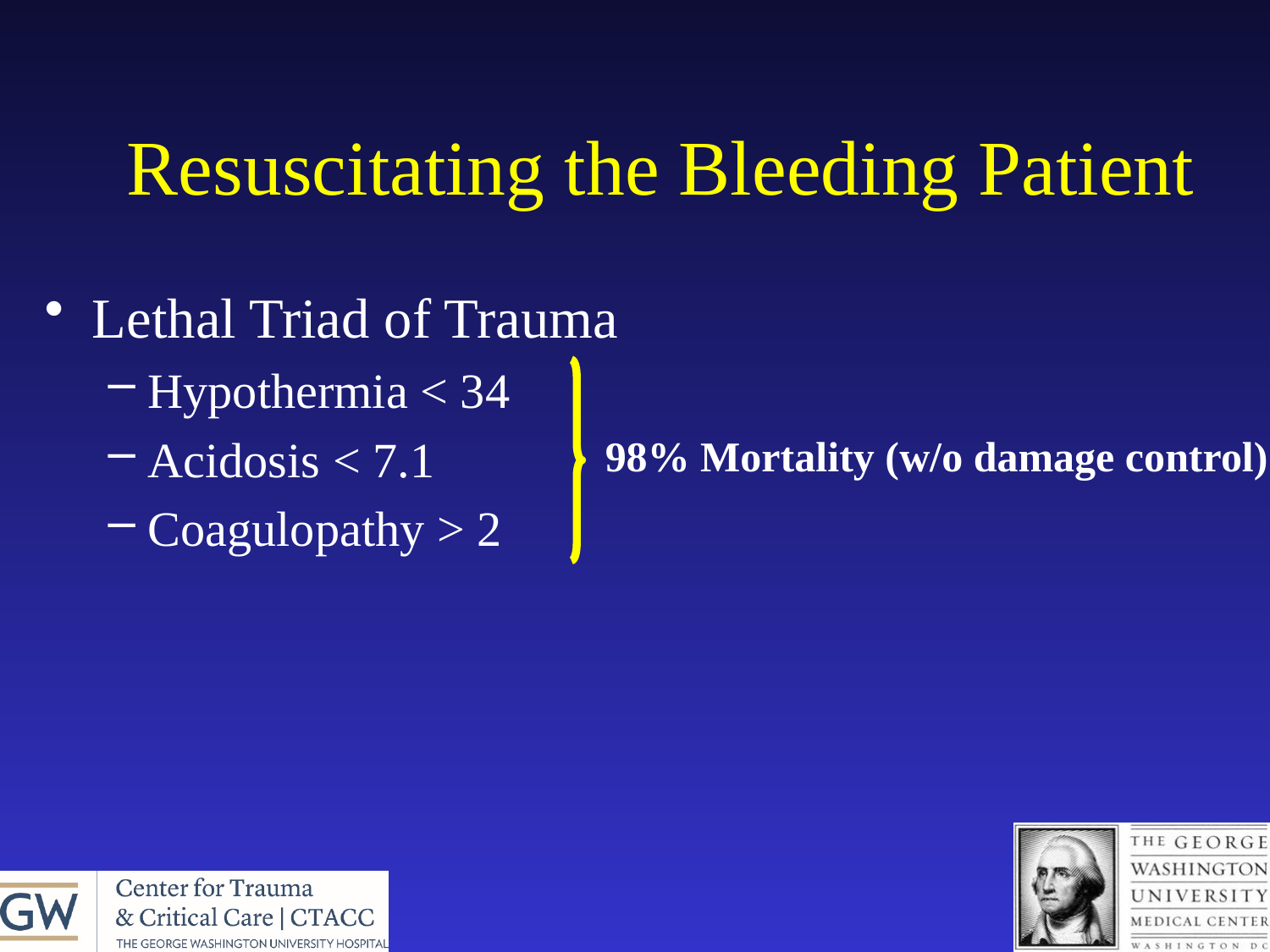

# Resuscitating the Bleeding Patient
Lethal Triad of Trauma
Hypothermia < 34
Acidosis < 7.1
Coagulopathy > 2

98% Mortality (w/o damage control)